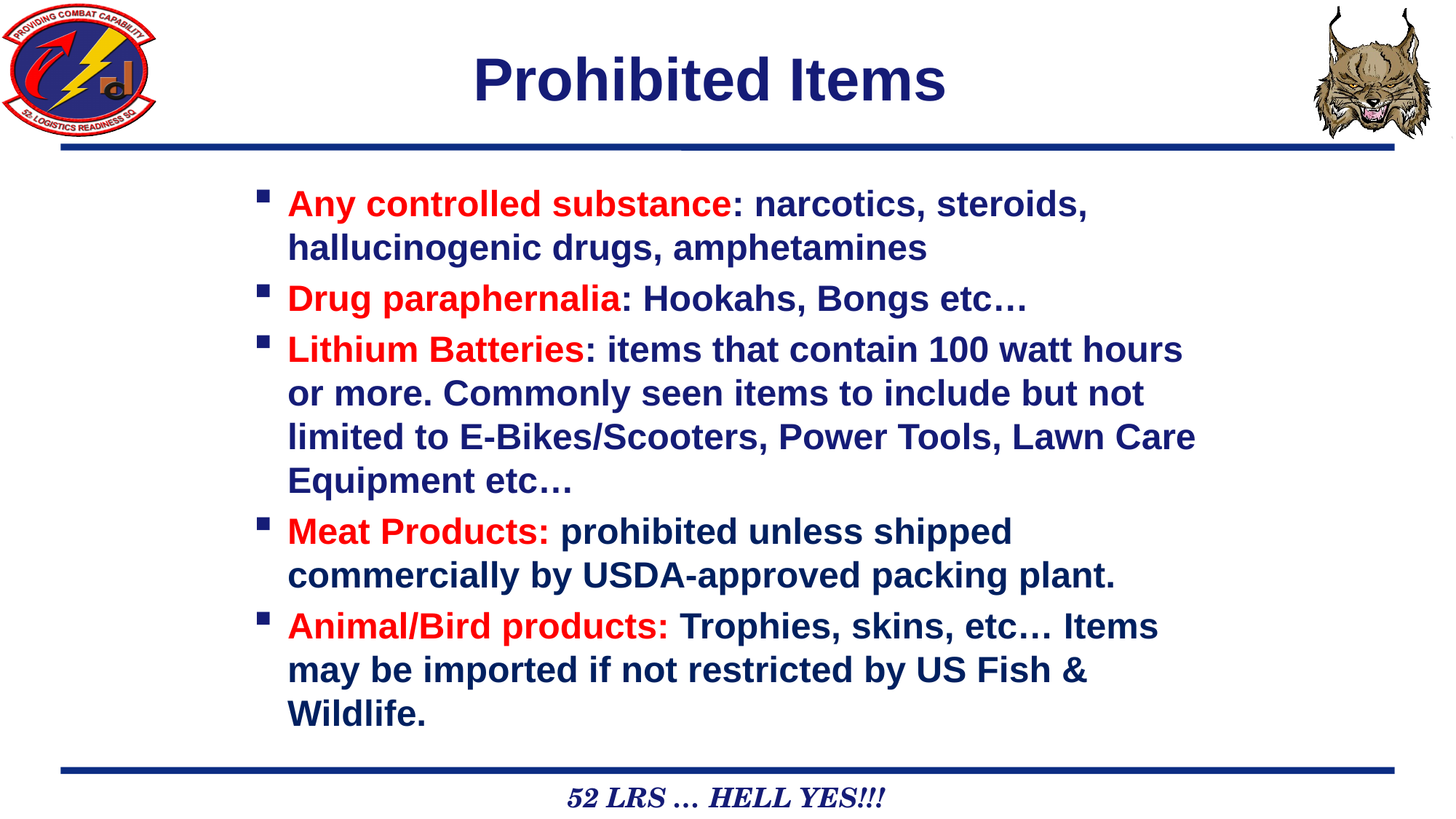

# Prohibited Items
Any controlled substance: narcotics, steroids, hallucinogenic drugs, amphetamines
Drug paraphernalia: Hookahs, Bongs etc…
Lithium Batteries: items that contain 100 watt hours or more. Commonly seen items to include but not limited to E-Bikes/Scooters, Power Tools, Lawn Care Equipment etc…
Meat Products: prohibited unless shipped commercially by USDA-approved packing plant.
Animal/Bird products: Trophies, skins, etc… Items may be imported if not restricted by US Fish & Wildlife.